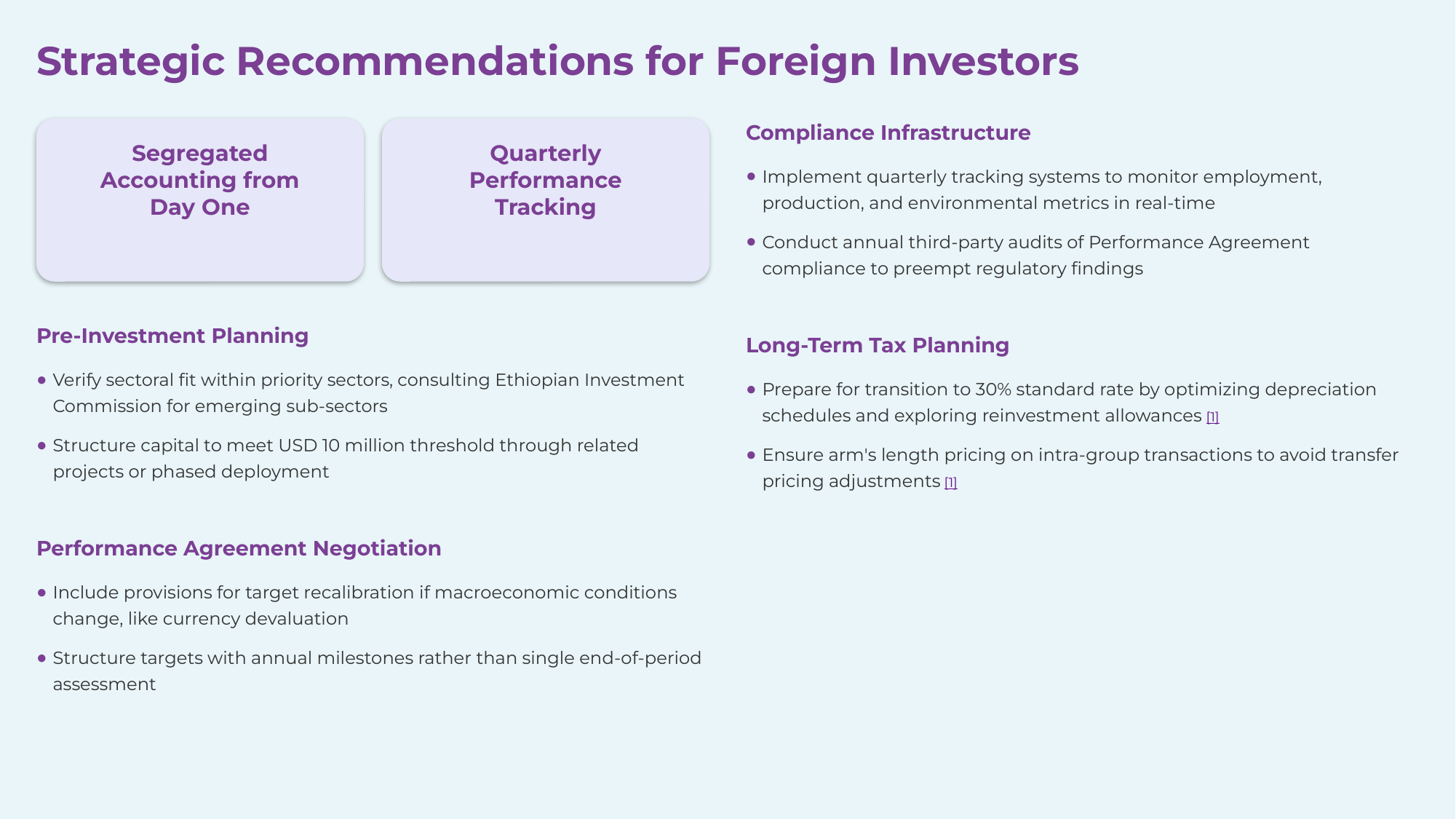

Strategic Recommendations for Foreign Investors

Compliance Infrastructure
Segregated Accounting from Day One
Quarterly Performance Tracking
Implement quarterly tracking systems to monitor employment, production, and environmental metrics in real-time
Conduct annual third-party audits of Performance Agreement compliance to preempt regulatory findings
Pre-Investment Planning
Long-Term Tax Planning
Verify sectoral fit within priority sectors, consulting Ethiopian Investment Commission for emerging sub-sectors
Structure capital to meet USD 10 million threshold through related projects or phased deployment
Prepare for transition to 30% standard rate by optimizing depreciation schedules and exploring reinvestment allowances [1]
Ensure arm's length pricing on intra-group transactions to avoid transfer pricing adjustments [1]
Performance Agreement Negotiation
Include provisions for target recalibration if macroeconomic conditions change, like currency devaluation
Structure targets with annual milestones rather than single end-of-period assessment